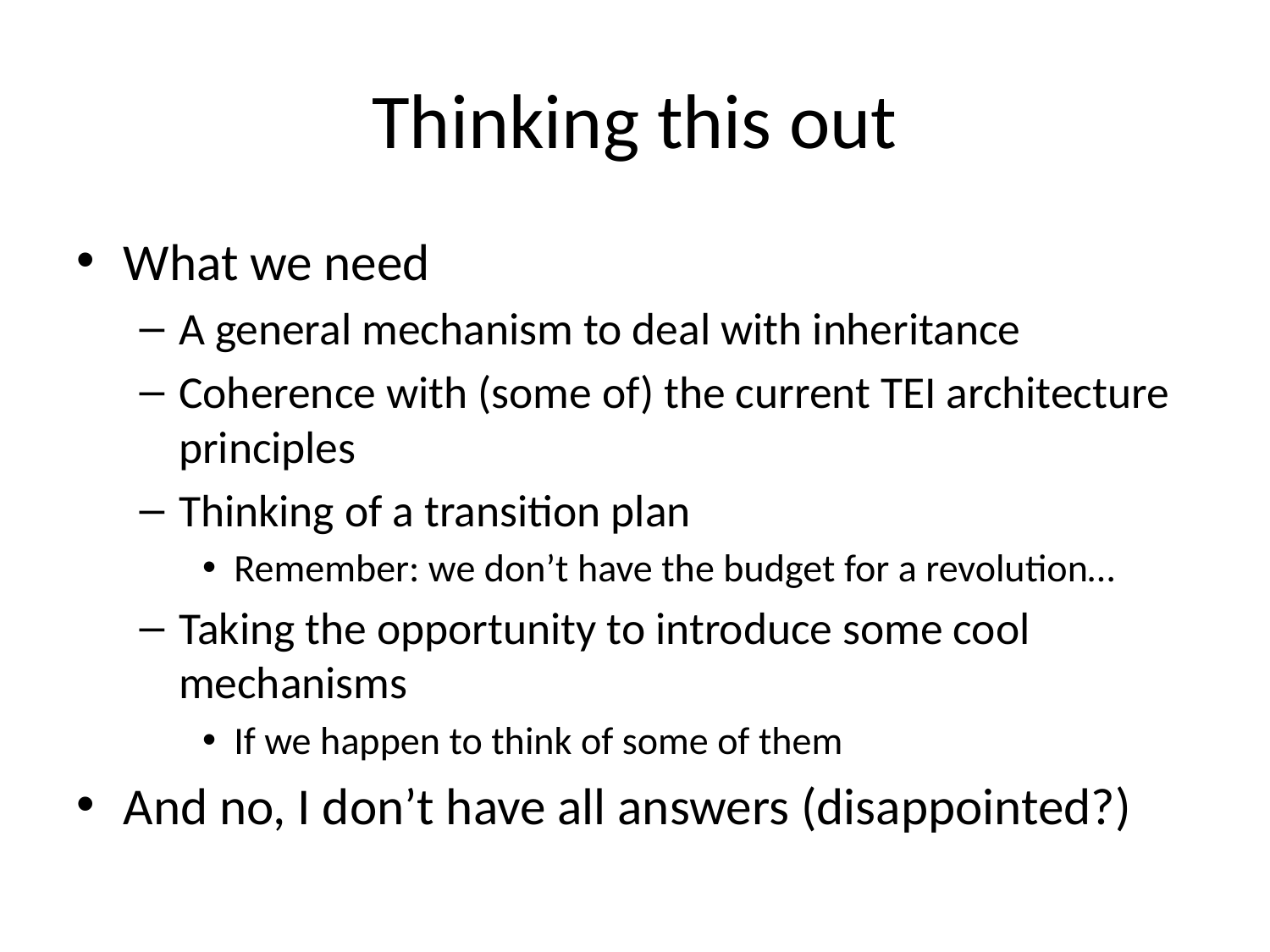

# Thinking this out
What we need
A general mechanism to deal with inheritance
Coherence with (some of) the current TEI architecture principles
Thinking of a transition plan
Remember: we don’t have the budget for a revolution…
Taking the opportunity to introduce some cool mechanisms
If we happen to think of some of them
And no, I don’t have all answers (disappointed?)